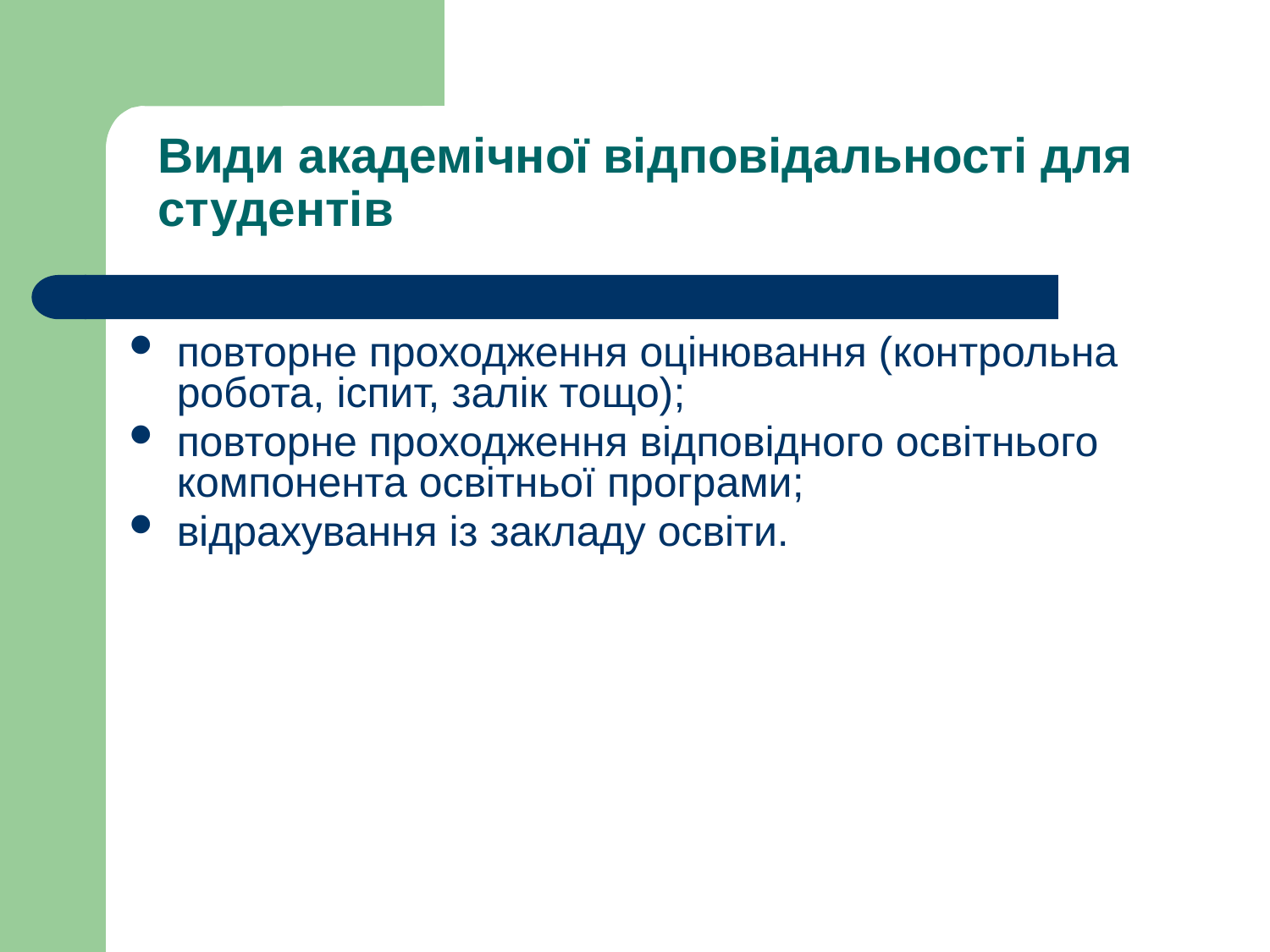

повторне проходження оцінювання (контрольна робота, іспит, залік тощо);
повторне проходження відповідного освітнього компонента освітньої програми;
відрахування із закладу освіти.
Види академічної відповідальності для студентів